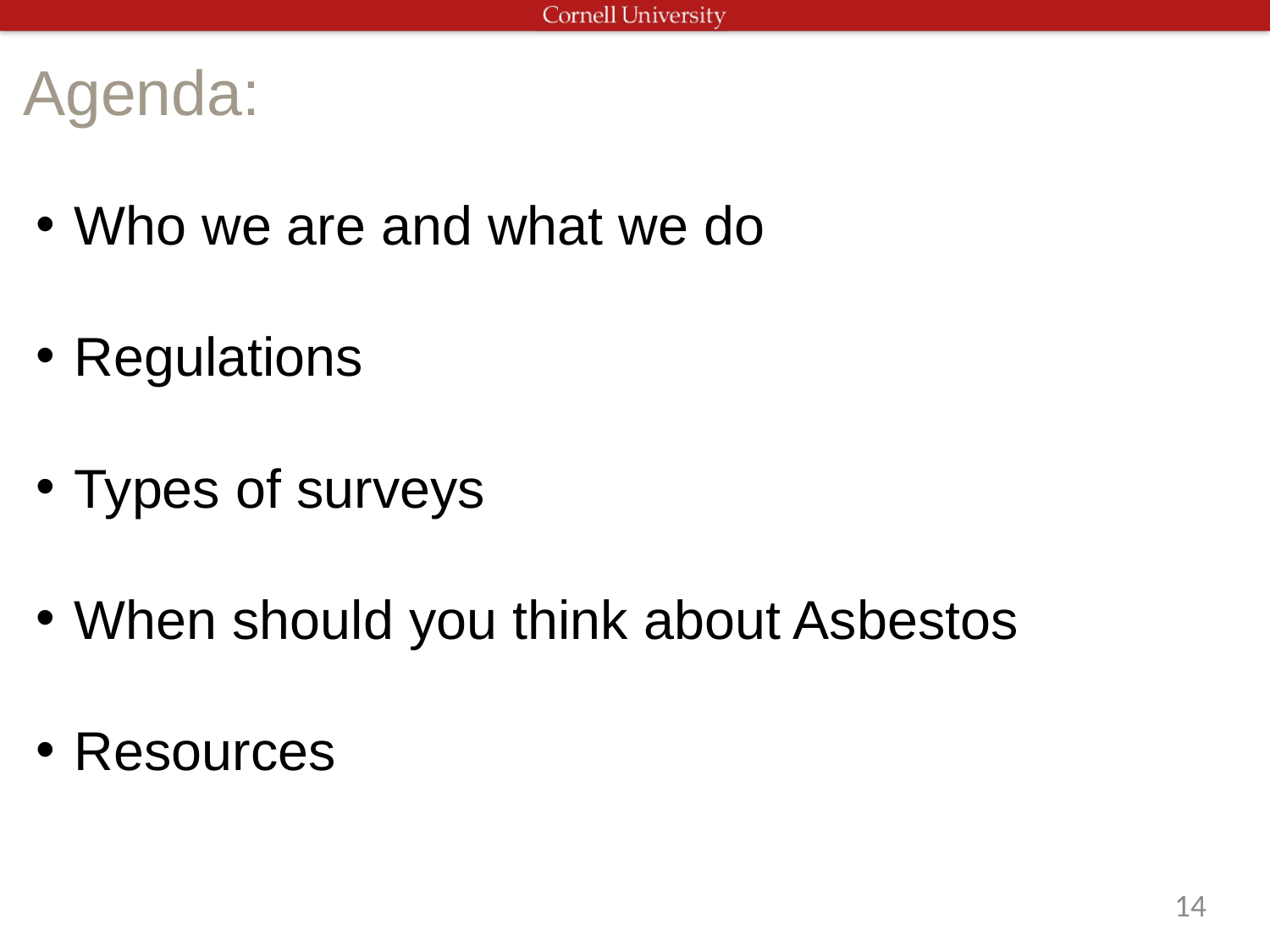

# Agenda:

Who we are and what we do

Regulations

Types of surveys

When should you think about Asbestos

Resources

14